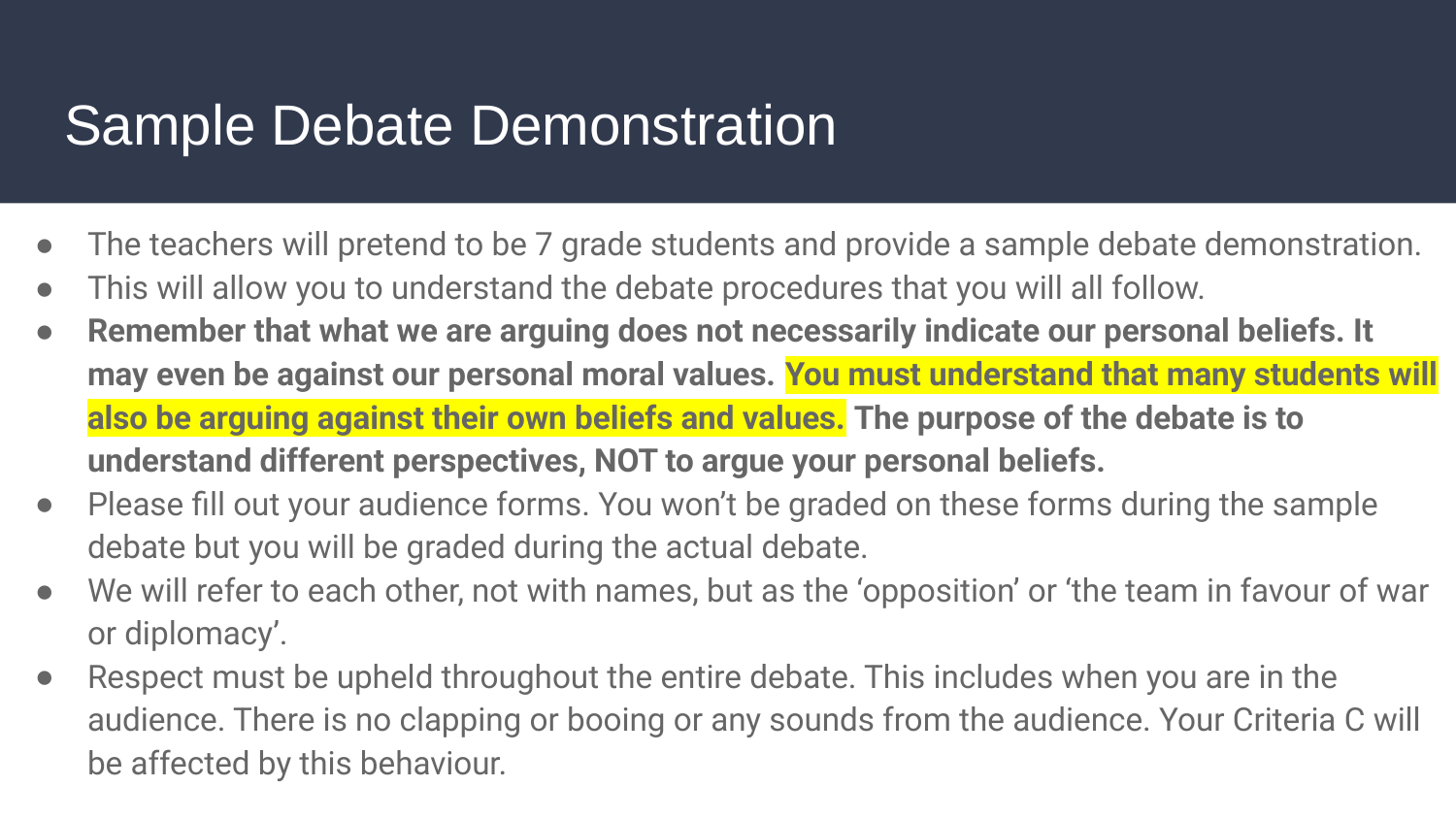

# Sample Debate Demonstration
The teachers will pretend to be 7 grade students and provide a sample debate demonstration.
This will allow you to understand the debate procedures that you will all follow.
Remember that what we are arguing does not necessarily indicate our personal beliefs. It may even be against our personal moral values. You must understand that many students will also be arguing against their own beliefs and values. The purpose of the debate is to understand different perspectives, NOT to argue your personal beliefs.
Please fill out your audience forms. You won’t be graded on these forms during the sample debate but you will be graded during the actual debate.
We will refer to each other, not with names, but as the ‘opposition’ or ‘the team in favour of war or diplomacy’.
Respect must be upheld throughout the entire debate. This includes when you are in the audience. There is no clapping or booing or any sounds from the audience. Your Criteria C will be affected by this behaviour.